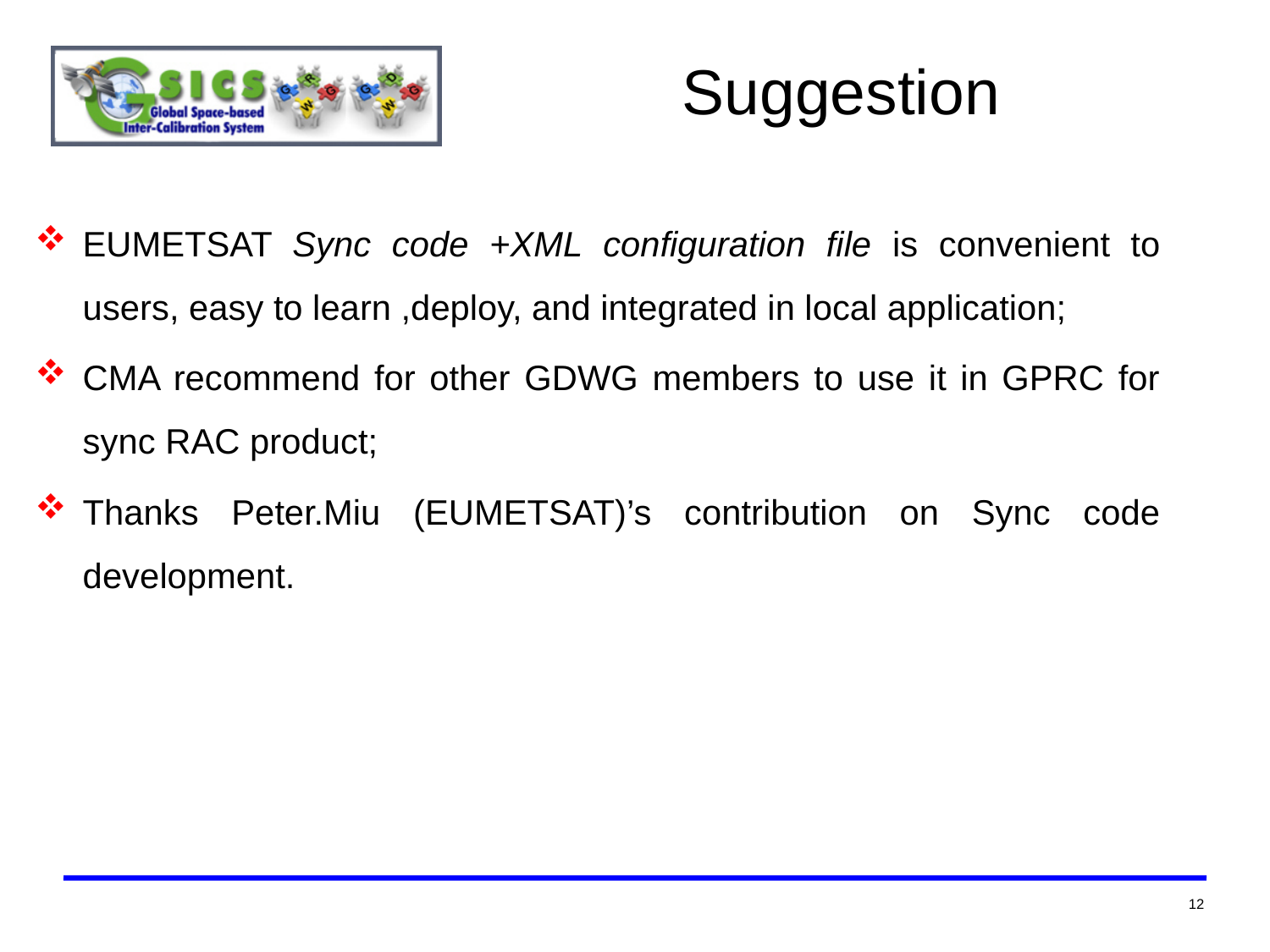

# Suggestion
EUMETSAT Sync code +XML configuration file is convenient to users, easy to learn ,deploy, and integrated in local application;
CMA recommend for other GDWG members to use it in GPRC for sync RAC product;
Thanks Peter.Miu (EUMETSAT)’s contribution on Sync code development.

12